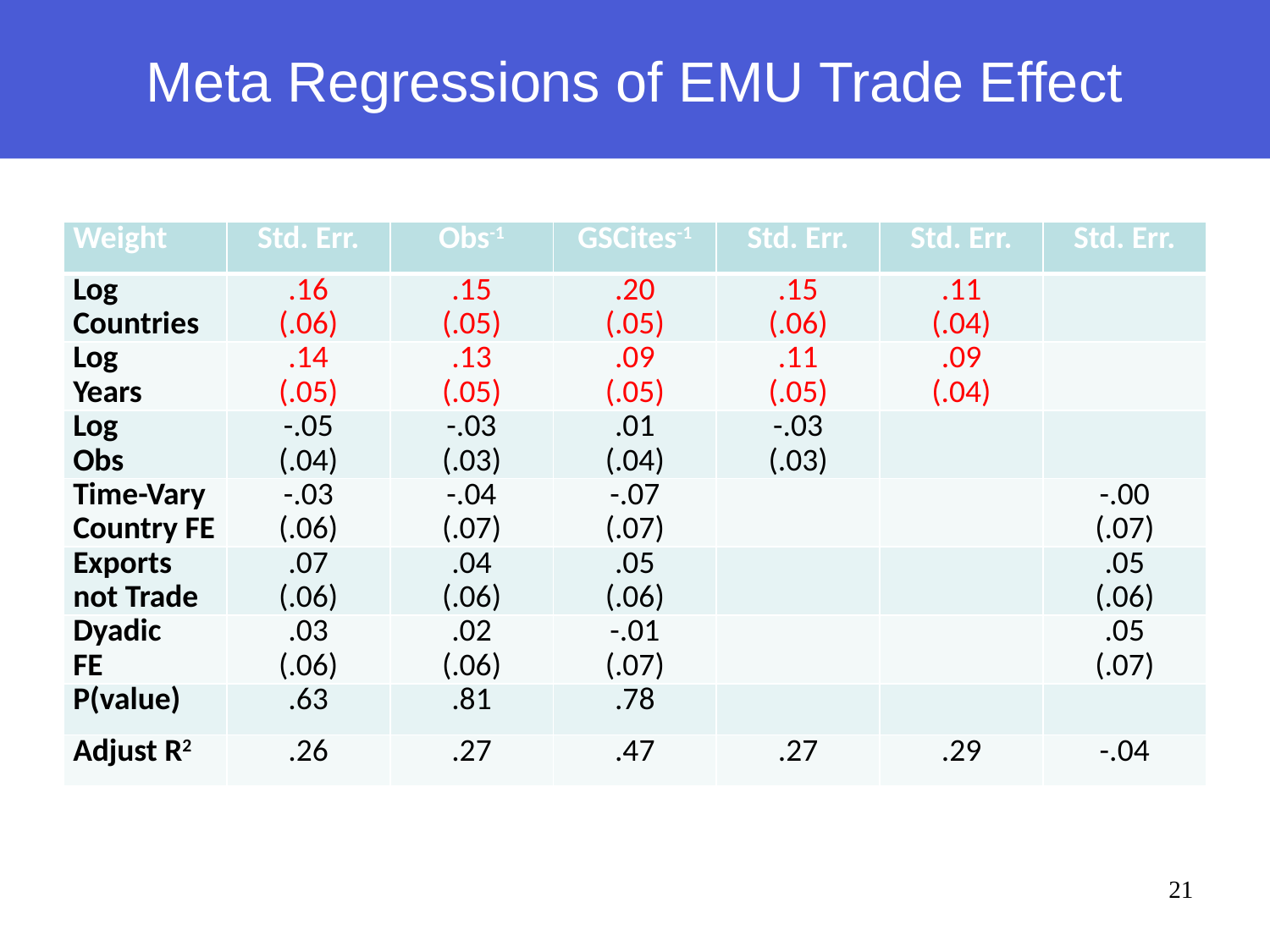

# Meta Regressions of EMU Trade Effect
| Weight | Std. Err. | Obs-1 | GSCites-1 | Std. Err. | Std. Err. | Std. Err. |
| --- | --- | --- | --- | --- | --- | --- |
| Log Countries | .16 (.06) | .15 (.05) | .20 (.05) | .15 (.06) | .11 (.04) |  |
| Log Years | .14 (.05) | .13 (.05) | .09 (.05) | .11 (.05) | .09 (.04) |  |
| Log Obs | -.05 (.04) | -.03 (.03) | .01 (.04) | -.03 (.03) |  |  |
| Time-Vary Country FE | -.03 (.06) | -.04 (.07) | -.07 (.07) |  |  | -.00 (.07) |
| Exports not Trade | .07 (.06) | .04 (.06) | .05 (.06) |  |  | .05 (.06) |
| Dyadic FE | .03 (.06) | .02 (.06) | -.01 (.07) |  |  | .05 (.07) |
| P(value) | .63 | .81 | .78 |  |  |  |
| Adjust R2 | .26 | .27 | .47 | .27 | .29 | -.04 |
21